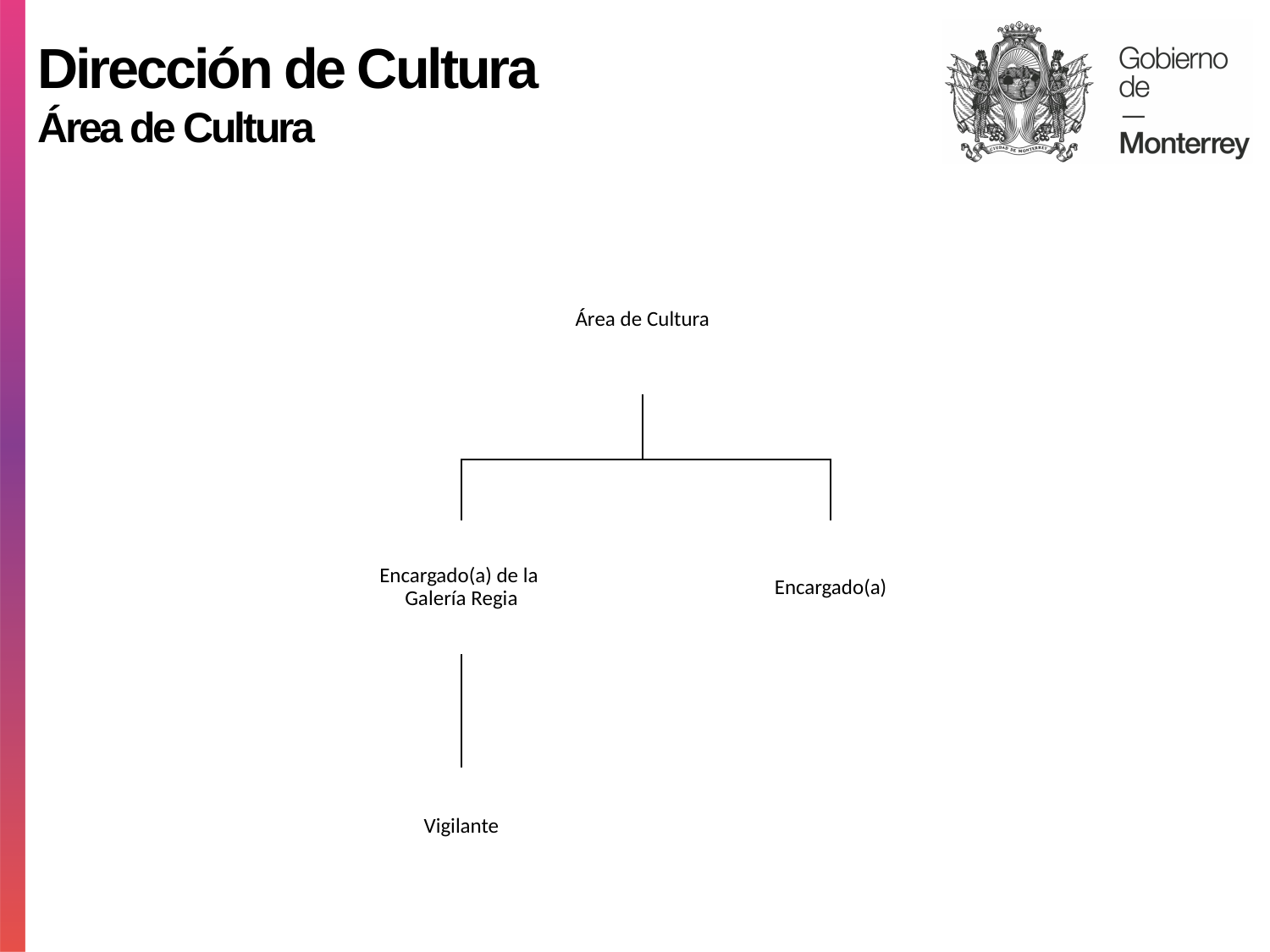

Dirección de Cultura
Área de Cultura
Área de Cultura
Encargado(a) de la
Galería Regia
Vigilante
Encargado(a)